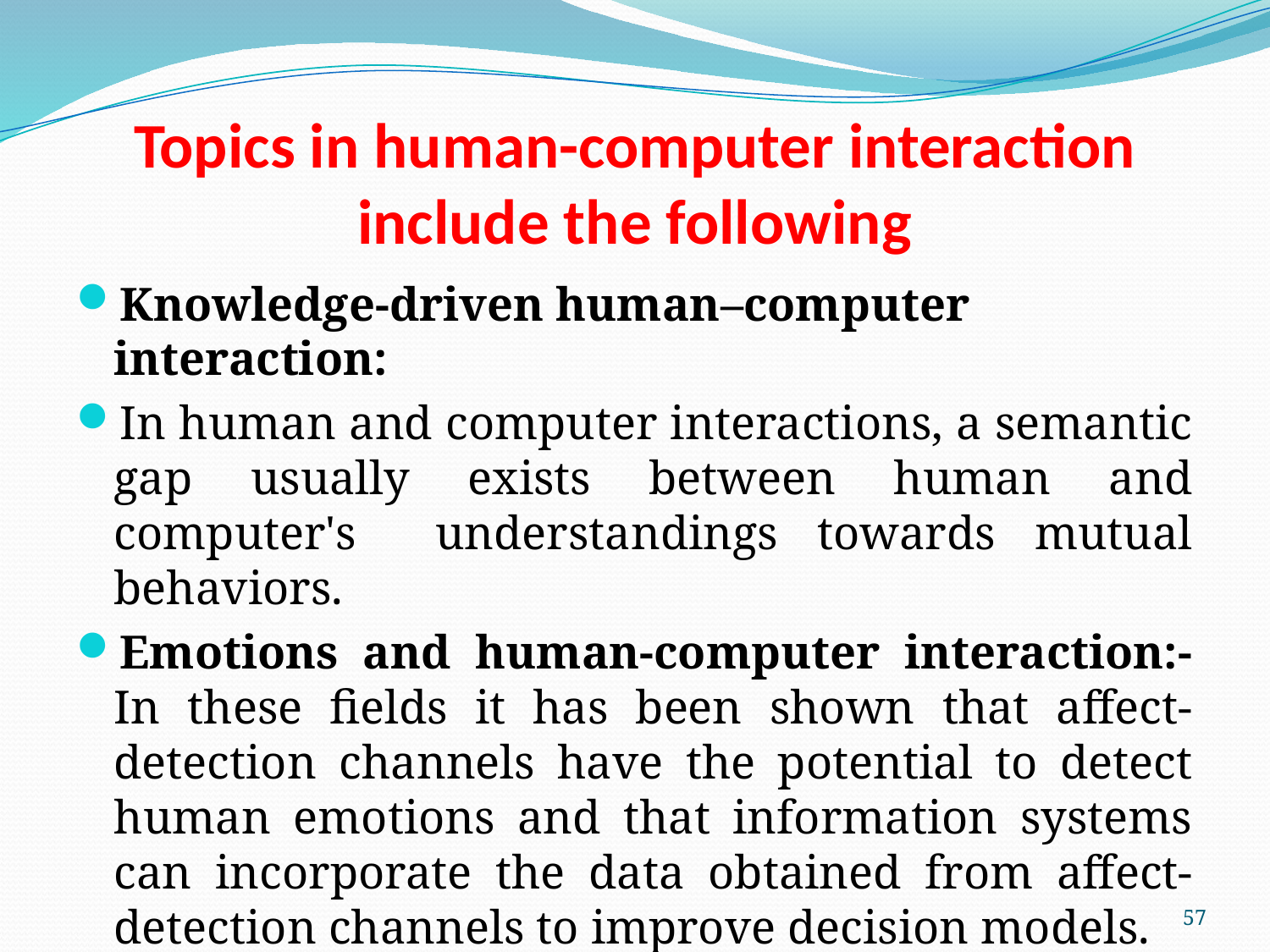

# Topics in human-computer interaction include the following
Knowledge-driven human–computer interaction:
In human and computer interactions, a semantic gap usually exists between human and computer's  understandings towards mutual behaviors.
Emotions and human-computer interaction:-In these fields it has been shown that affect-detection channels have the potential to detect human emotions and that information systems can incorporate the data obtained from affect-detection channels to improve decision models.
57